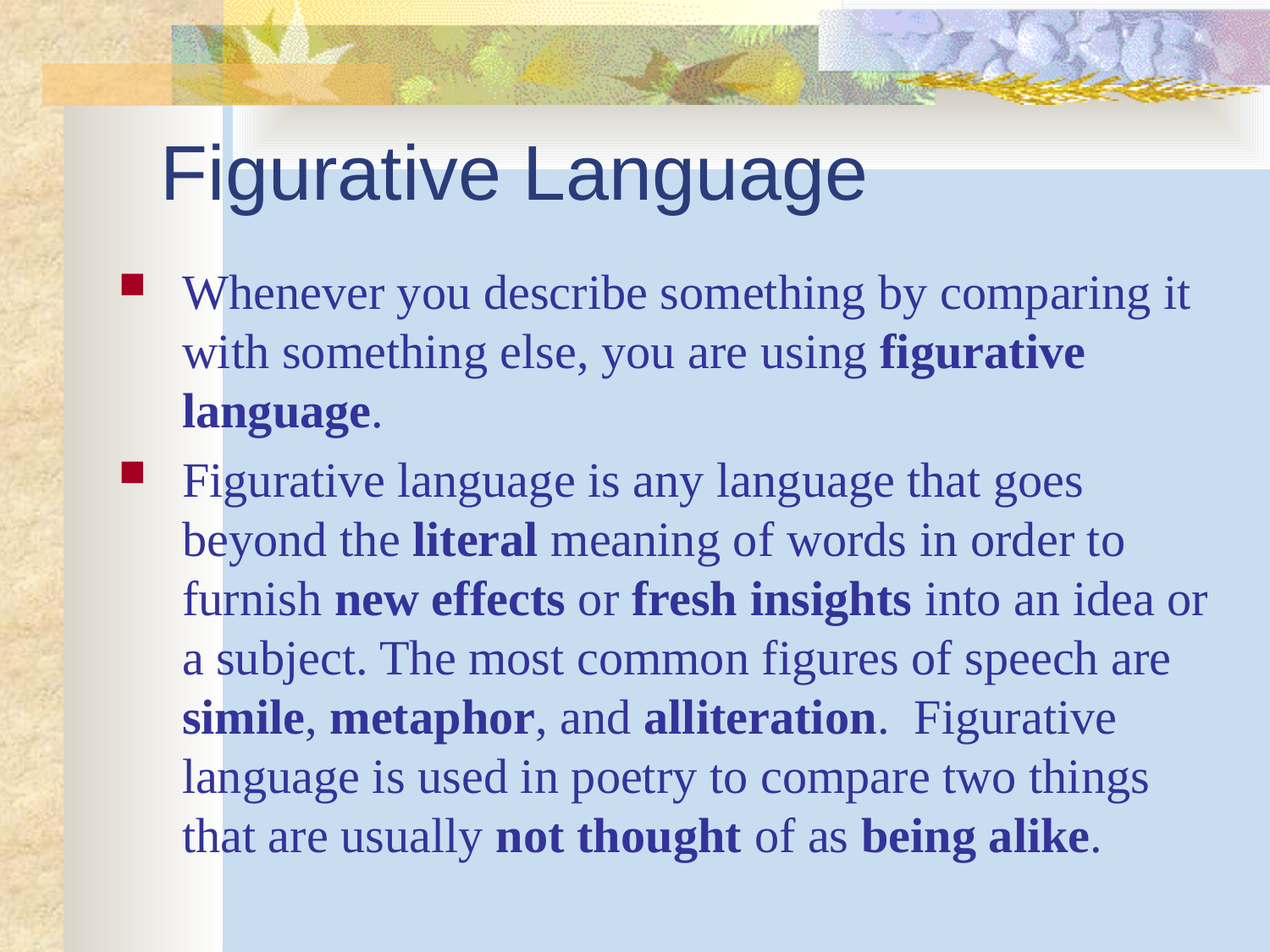

# Figurative Language
Whenever you describe something by comparing it with something else, you are using figurative language.
Figurative language is any language that goes beyond the literal meaning of words in order to furnish new effects or fresh insights into an idea or a subject. The most common figures of speech are simile, metaphor, and alliteration.  Figurative language is used in poetry to compare two things that are usually not thought of as being alike.